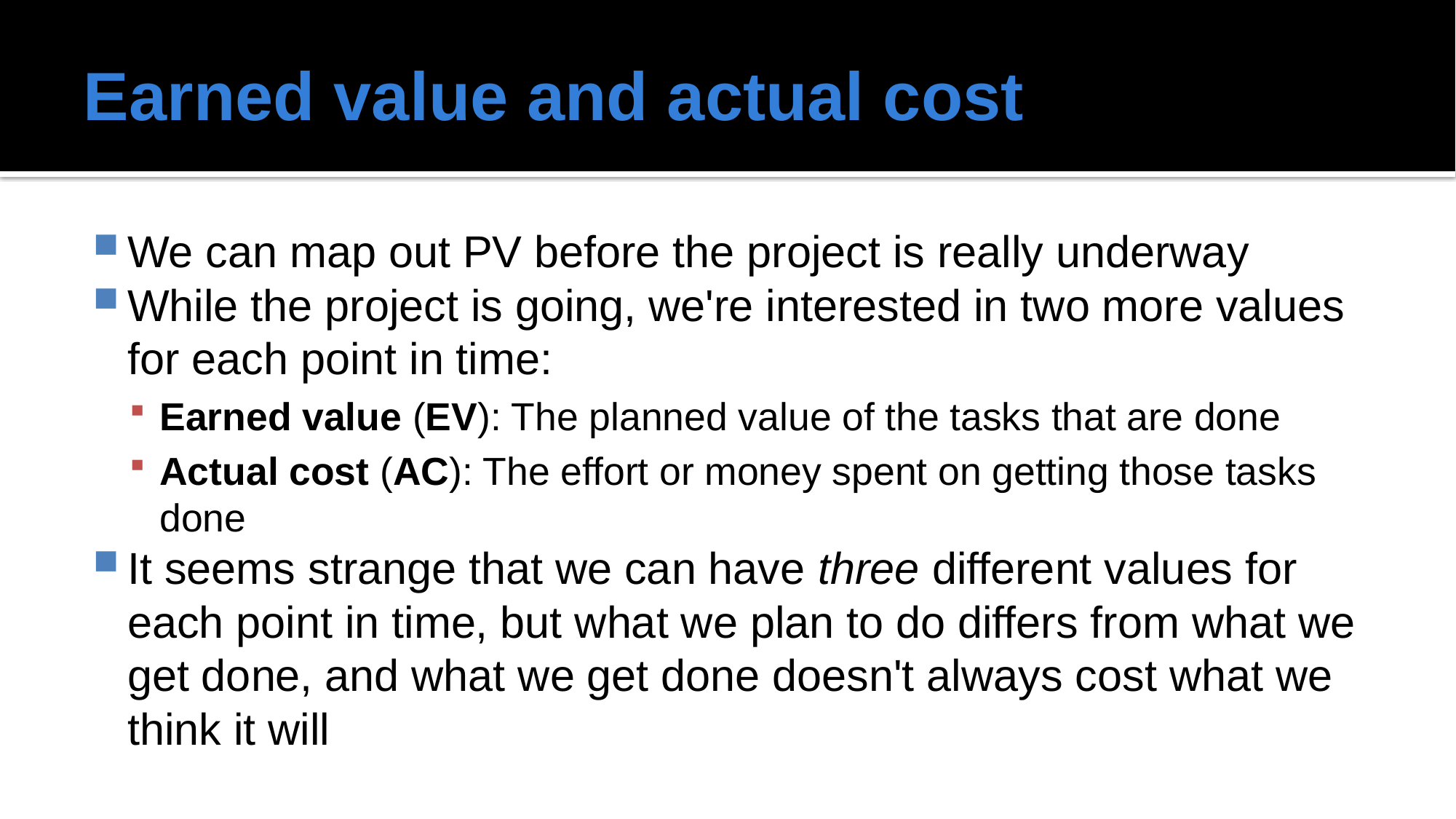

# Earned value and actual cost
We can map out PV before the project is really underway
While the project is going, we're interested in two more values for each point in time:
Earned value (EV): The planned value of the tasks that are done
Actual cost (AC): The effort or money spent on getting those tasks done
It seems strange that we can have three different values for each point in time, but what we plan to do differs from what we get done, and what we get done doesn't always cost what we think it will